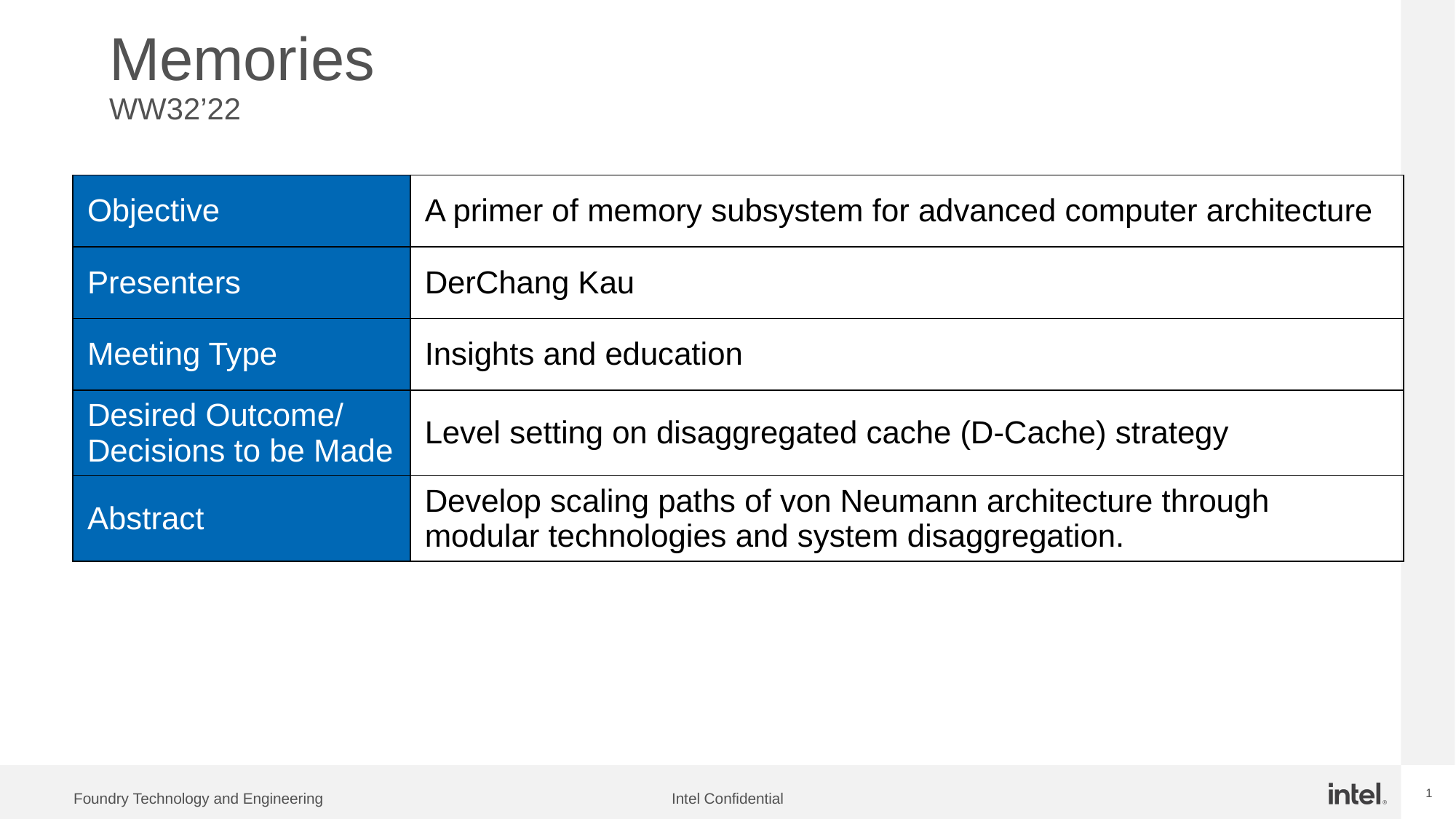

# Memories WW32’22
| Objective | A primer of memory subsystem for advanced computer architecture |
| --- | --- |
| Presenters | DerChang Kau |
| Meeting Type | Insights and education |
| Desired Outcome/ Decisions to be Made | Level setting on disaggregated cache (D-Cache) strategy |
| Abstract | Develop scaling paths of von Neumann architecture through modular technologies and system disaggregation. |